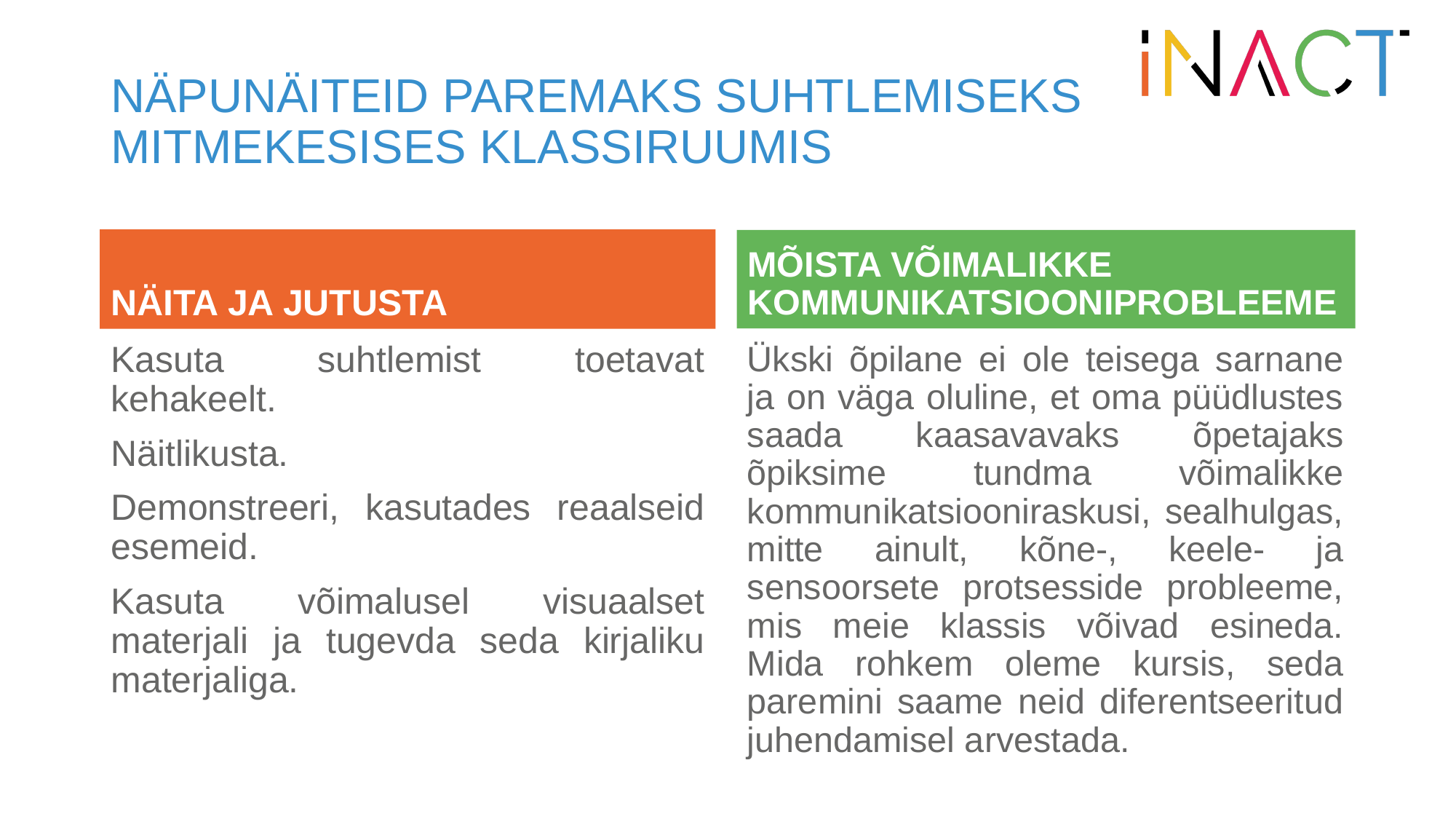

# NÄPUNÄITEID PAREMAKS SUHTLEMISEKS MITMEKESISES KLASSIRUUMIS
NÄITA JA JUTUSTA
MÕISTA VÕIMALIKKE KOMMUNIKATSIOONIPROBLEEME
Kasuta suhtlemist toetavat kehakeelt.
Näitlikusta.
Demonstreeri, kasutades reaalseid esemeid.
Kasuta võimalusel visuaalset materjali ja tugevda seda kirjaliku materjaliga.
Ükski õpilane ei ole teisega sarnane ja on väga oluline, et oma püüdlustes saada kaasavavaks õpetajaks õpiksime tundma võimalikke kommunikatsiooniraskusi, sealhulgas, mitte ainult, kõne-, keele- ja sensoorsete protsesside probleeme, mis meie klassis võivad esineda. Mida rohkem oleme kursis, seda paremini saame neid diferentseeritud juhendamisel arvestada.